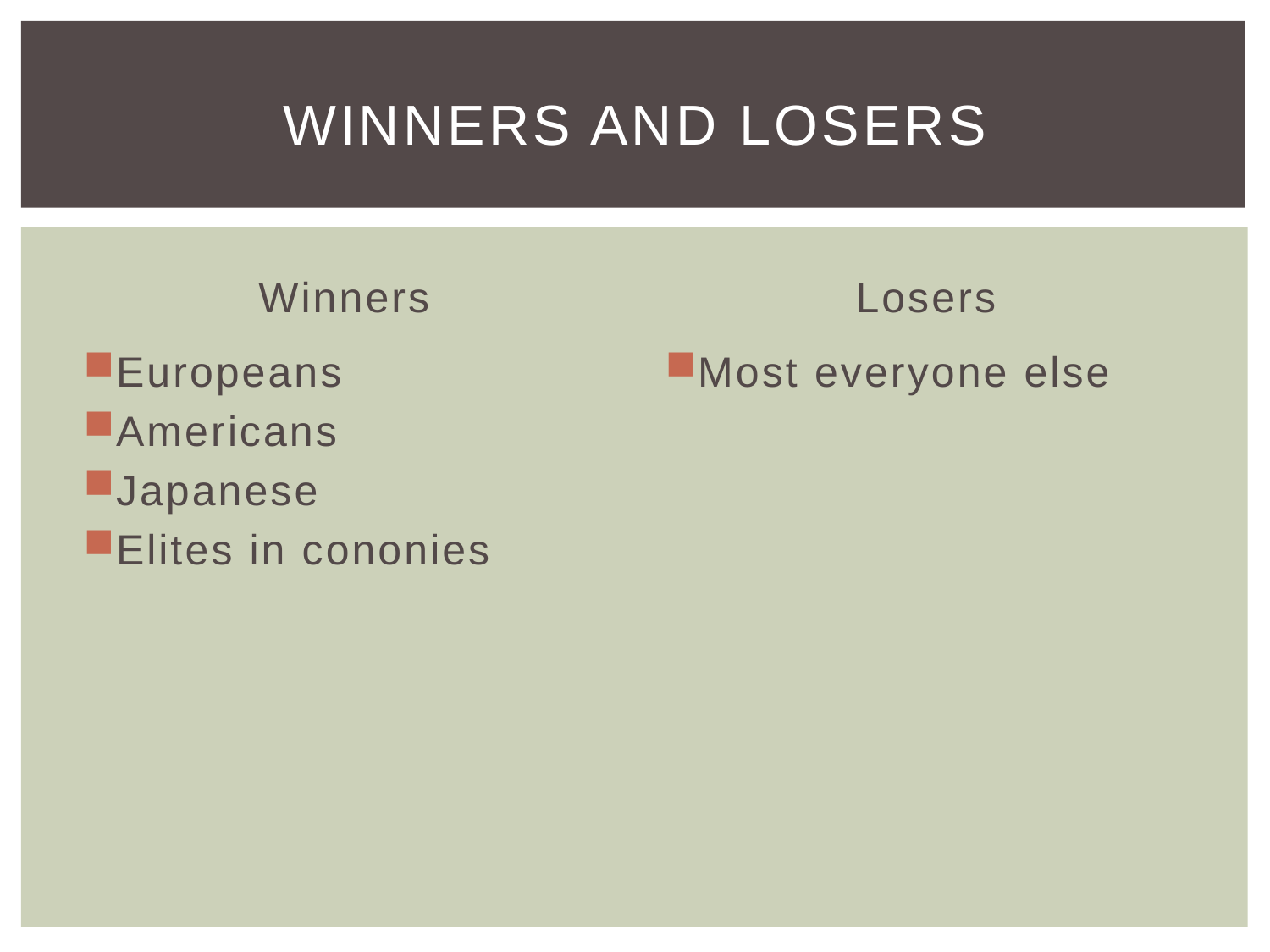

# Winners and Losers
Winners
Losers
Europeans
Americans
Japanese
Elites in cononies
Most everyone else